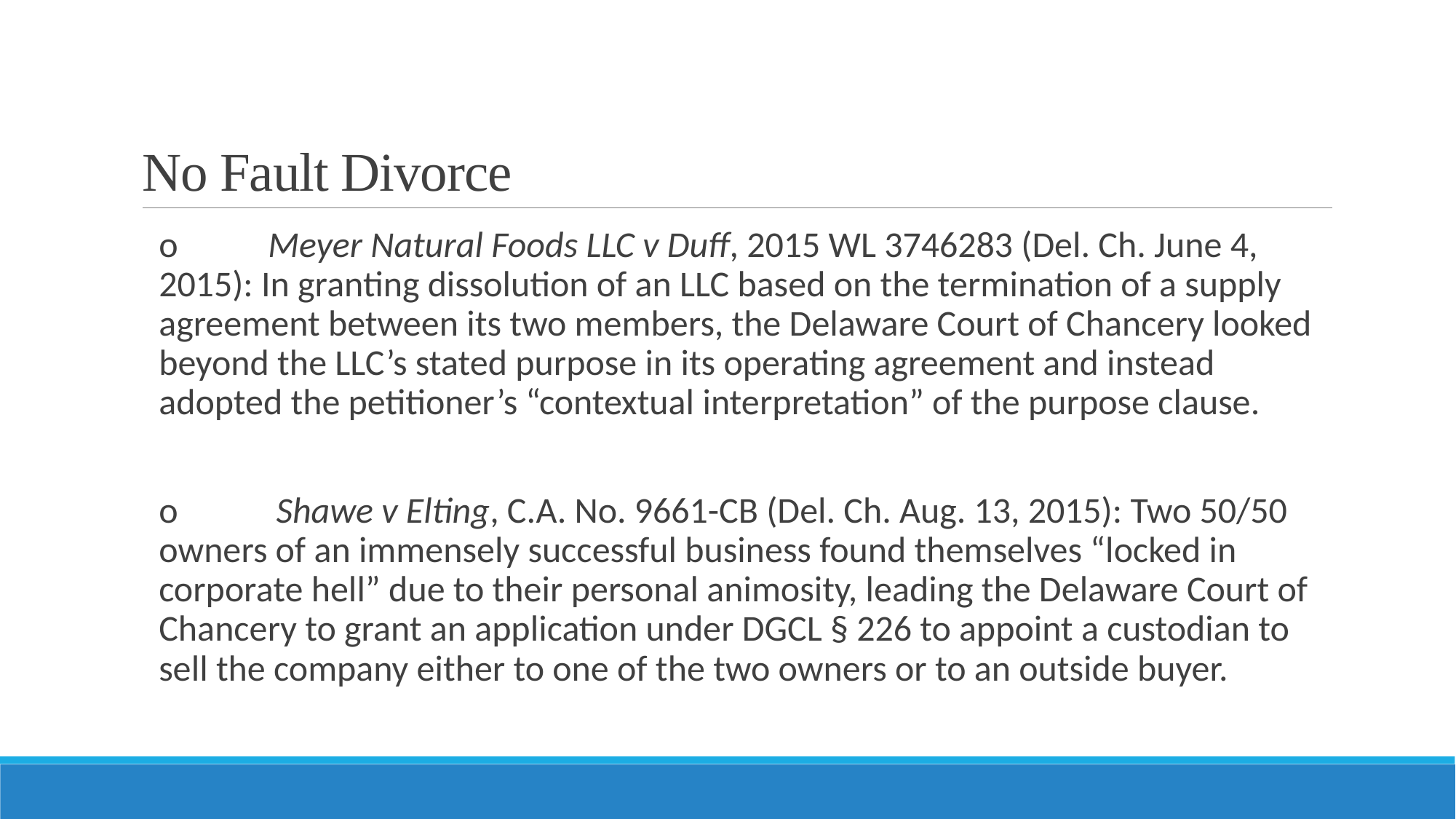

# No Fault Divorce
o	Meyer Natural Foods LLC v Duff, 2015 WL 3746283 (Del. Ch. June 4, 2015): In granting dissolution of an LLC based on the termination of a supply agreement between its two members, the Delaware Court of Chancery looked beyond the LLC’s stated purpose in its operating agreement and instead adopted the petitioner’s “contextual interpretation” of the purpose clause.

o	 Shawe v Elting, C.A. No. 9661-CB (Del. Ch. Aug. 13, 2015): Two 50/50 owners of an immensely successful business found themselves “locked in corporate hell” due to their personal animosity, leading the Delaware Court of Chancery to grant an application under DGCL § 226 to appoint a custodian to sell the company either to one of the two owners or to an outside buyer.